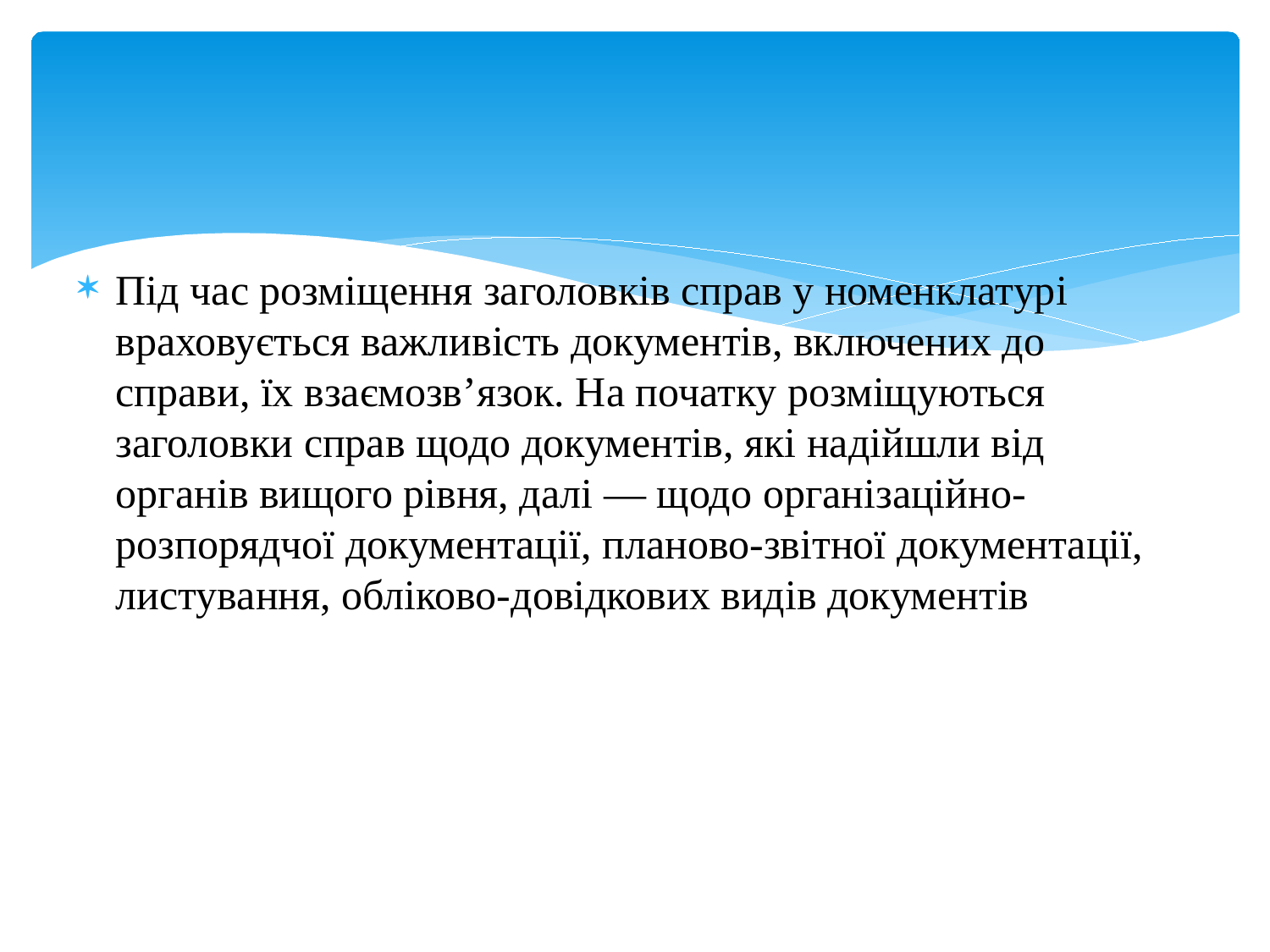

#
Під час розміщення заголовків справ у номенклатурі враховується важливість документів, включених до справи, їх взаємозв’язок. На початку розміщуються заголовки справ щодо документів, які надійшли від органів вищого рівня, далі — щодо організаційно-розпорядчої документації, планово-звітної документації, листування, обліково-довідкових видів документів